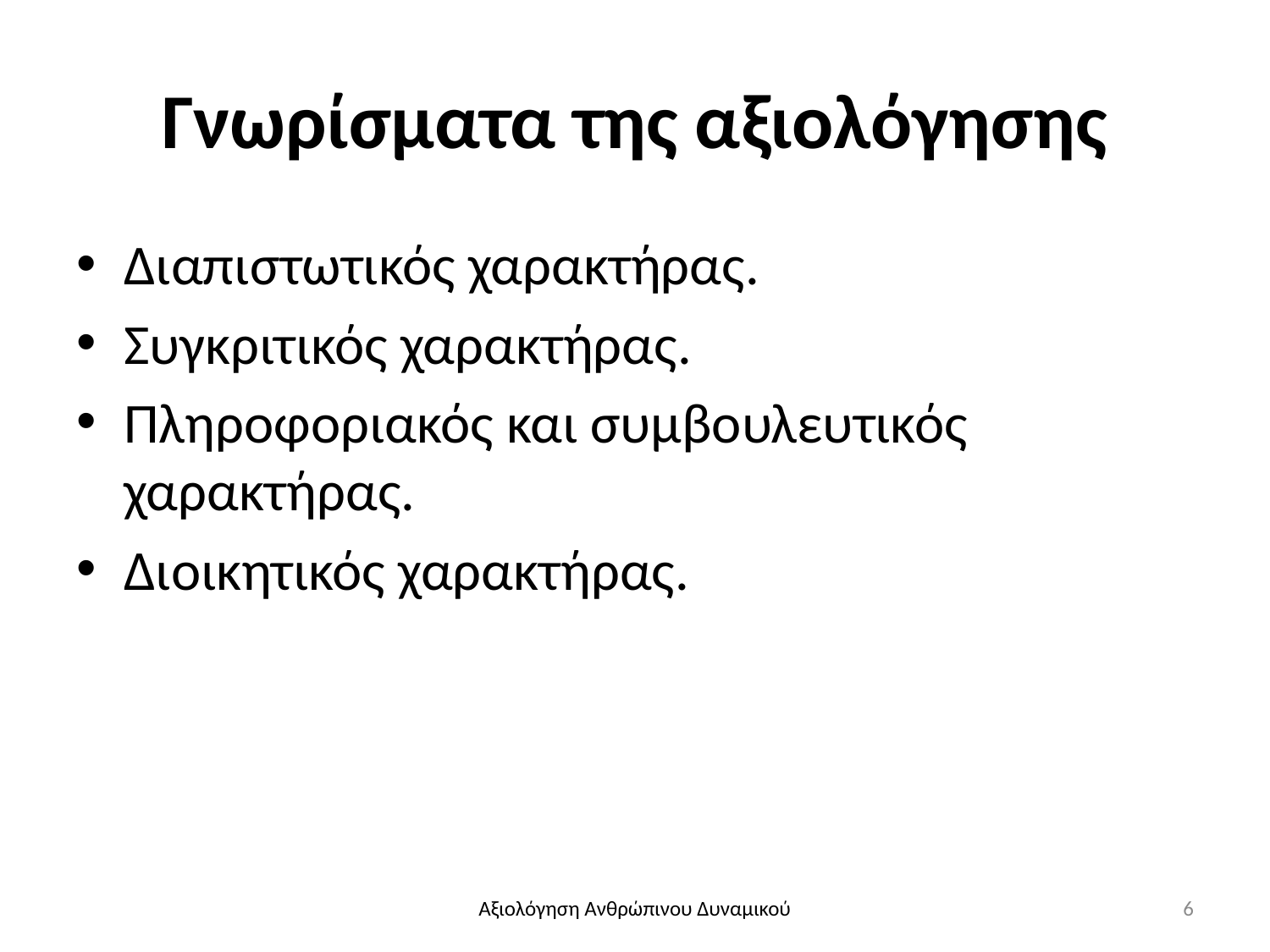

# Γνωρίσματα της αξιολόγησης
Διαπιστωτικός χαρακτήρας.
Συγκριτικός χαρακτήρας.
Πληροφοριακός και συμβουλευτικός χαρακτήρας.
Διοικητικός χαρακτήρας.

Αξιολόγηση Ανθρώπινου Δυναμικού
6